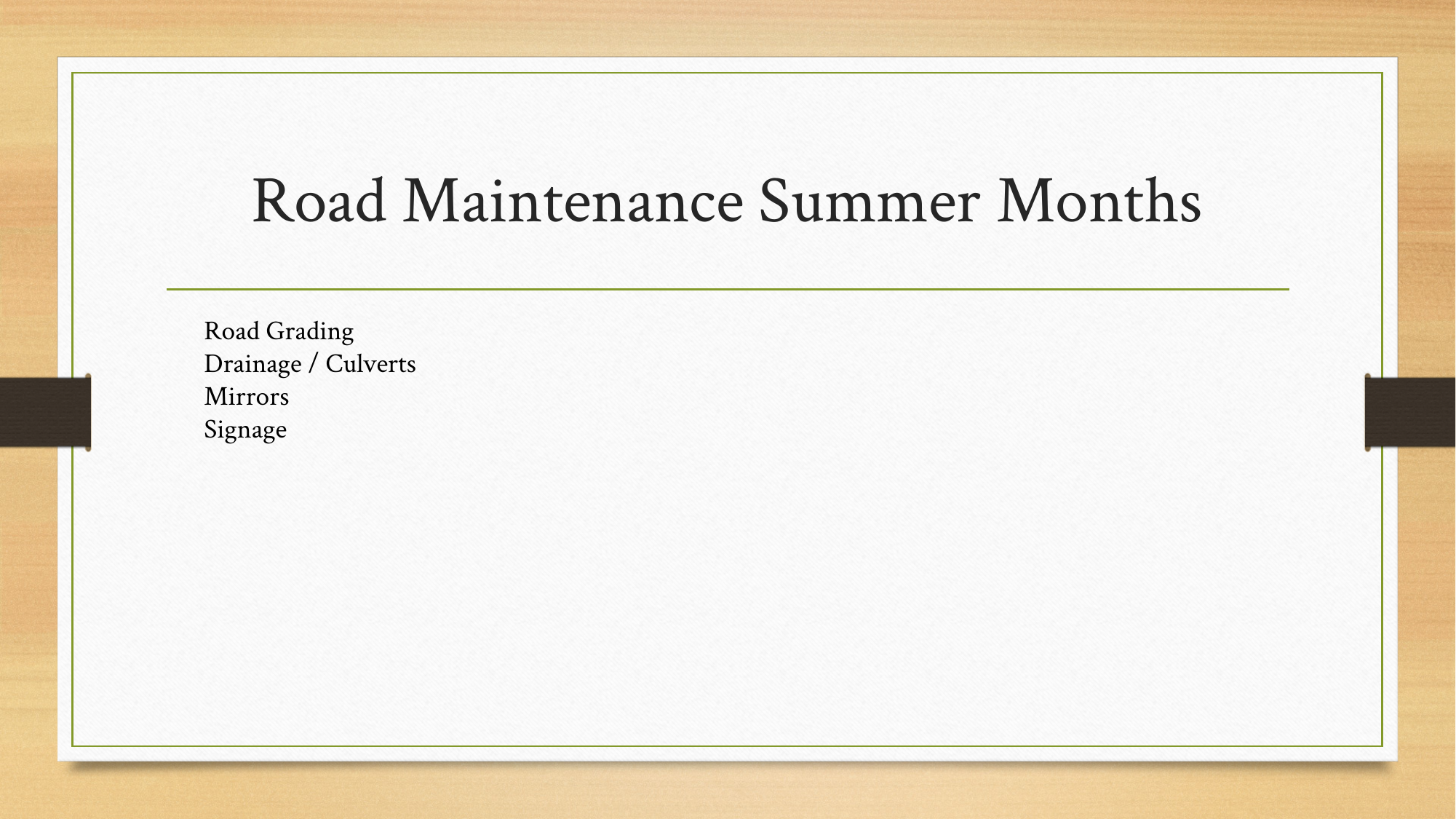

# Road Maintenance Summer Months
Road Grading
Drainage / Culverts
Mirrors
Signage